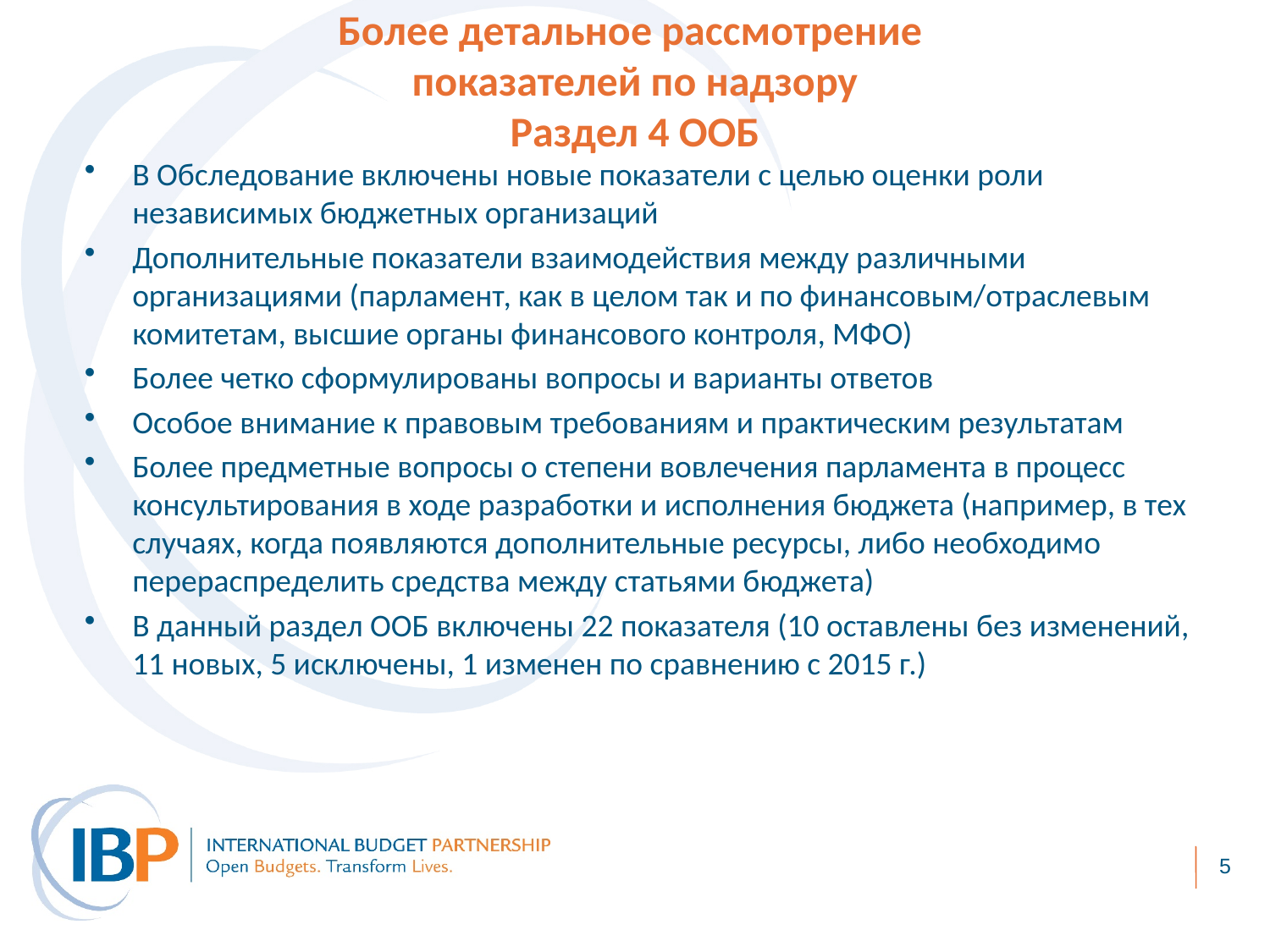

# Более детальное рассмотрение показателей по надзору Раздел 4 ООБ
В Обследование включены новые показатели с целью оценки роли независимых бюджетных организаций
Дополнительные показатели взаимодействия между различными организациями (парламент, как в целом так и по финансовым/отраслевым комитетам, высшие органы финансового контроля, МФО)
Более четко сформулированы вопросы и варианты ответов
Особое внимание к правовым требованиям и практическим результатам
Более предметные вопросы о степени вовлечения парламента в процесс консультирования в ходе разработки и исполнения бюджета (например, в тех случаях, когда появляются дополнительные ресурсы, либо необходимо перераспределить средства между статьями бюджета)
В данный раздел ООБ включены 22 показателя (10 оставлены без изменений, 11 новых, 5 исключены, 1 изменен по сравнению с 2015 г.)

5